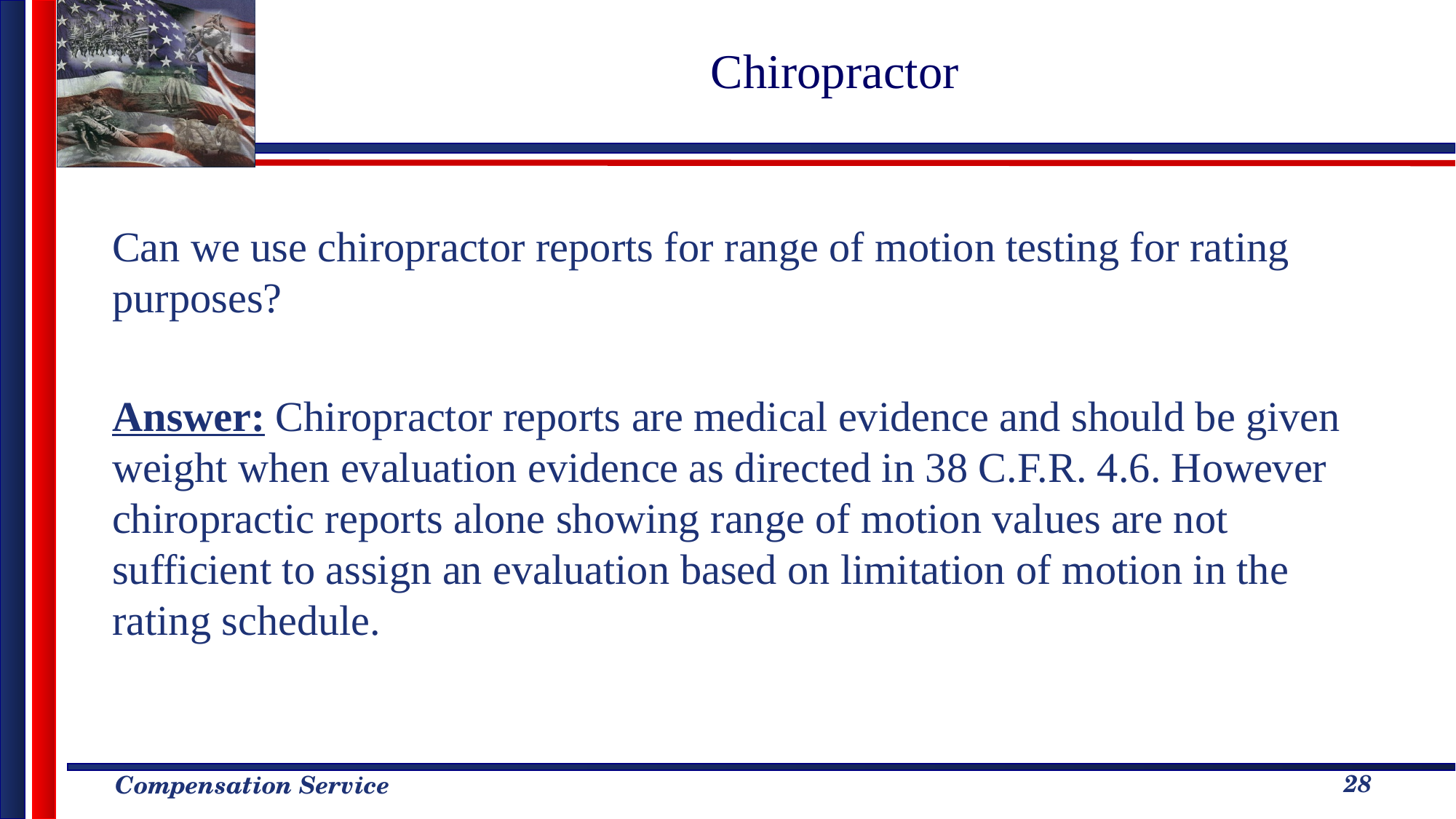

# Chiropractor
Can we use chiropractor reports for range of motion testing for rating purposes?

Answer: Chiropractor reports are medical evidence and should be given weight when evaluation evidence as directed in 38 C.F.R. 4.6. However chiropractic reports alone showing range of motion values are not sufficient to assign an evaluation based on limitation of motion in the rating schedule.
28